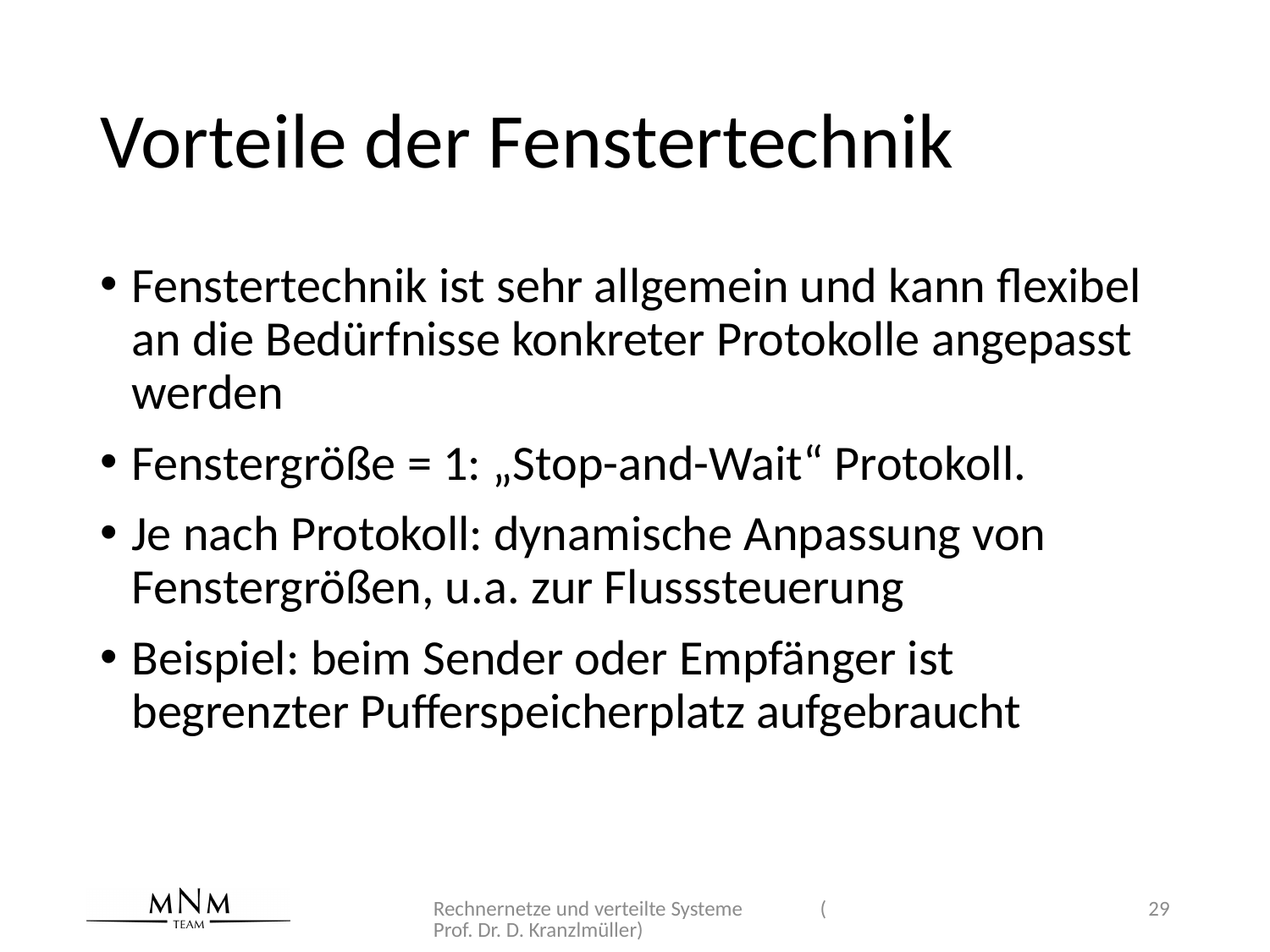

# Vorteile der Fenstertechnik
Fenstertechnik ist sehr allgemein und kann flexibel an die Bedürfnisse konkreter Protokolle angepasst werden
Fenstergröße = 1: „Stop-and-Wait“ Protokoll.
Je nach Protokoll: dynamische Anpassung von Fenstergrößen, u.a. zur Flusssteuerung
Beispiel: beim Sender oder Empfänger ist begrenzter Pufferspeicherplatz aufgebraucht
Rechnernetze und verteilte Systeme                (Prof. Dr. D. Kranzlmüller)
29